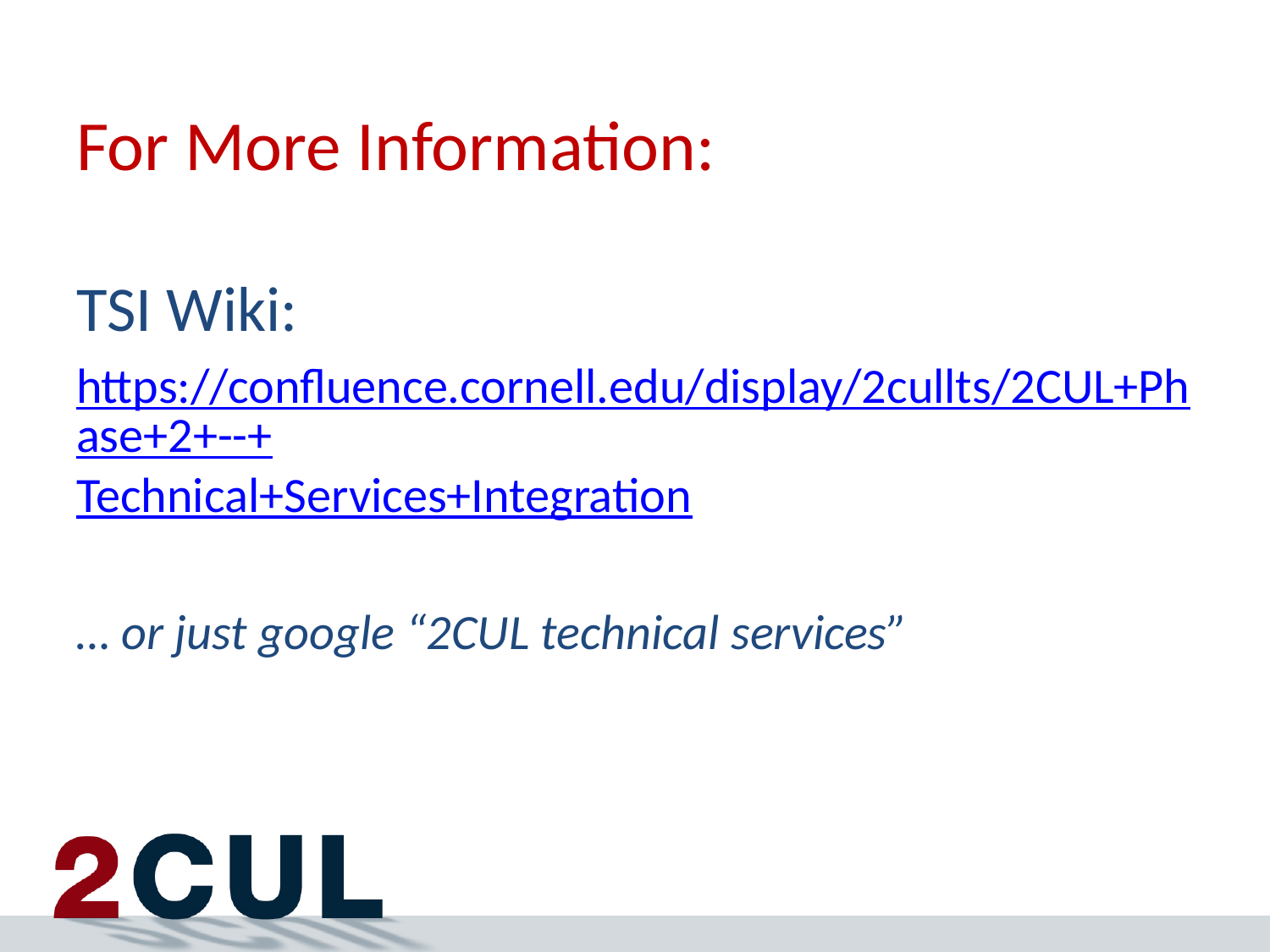

# For More Information:
TSI Wiki:
https://confluence.cornell.edu/display/2cullts/2CUL+Phase+2+--+Technical+Services+Integration

… or just google “2CUL technical services”